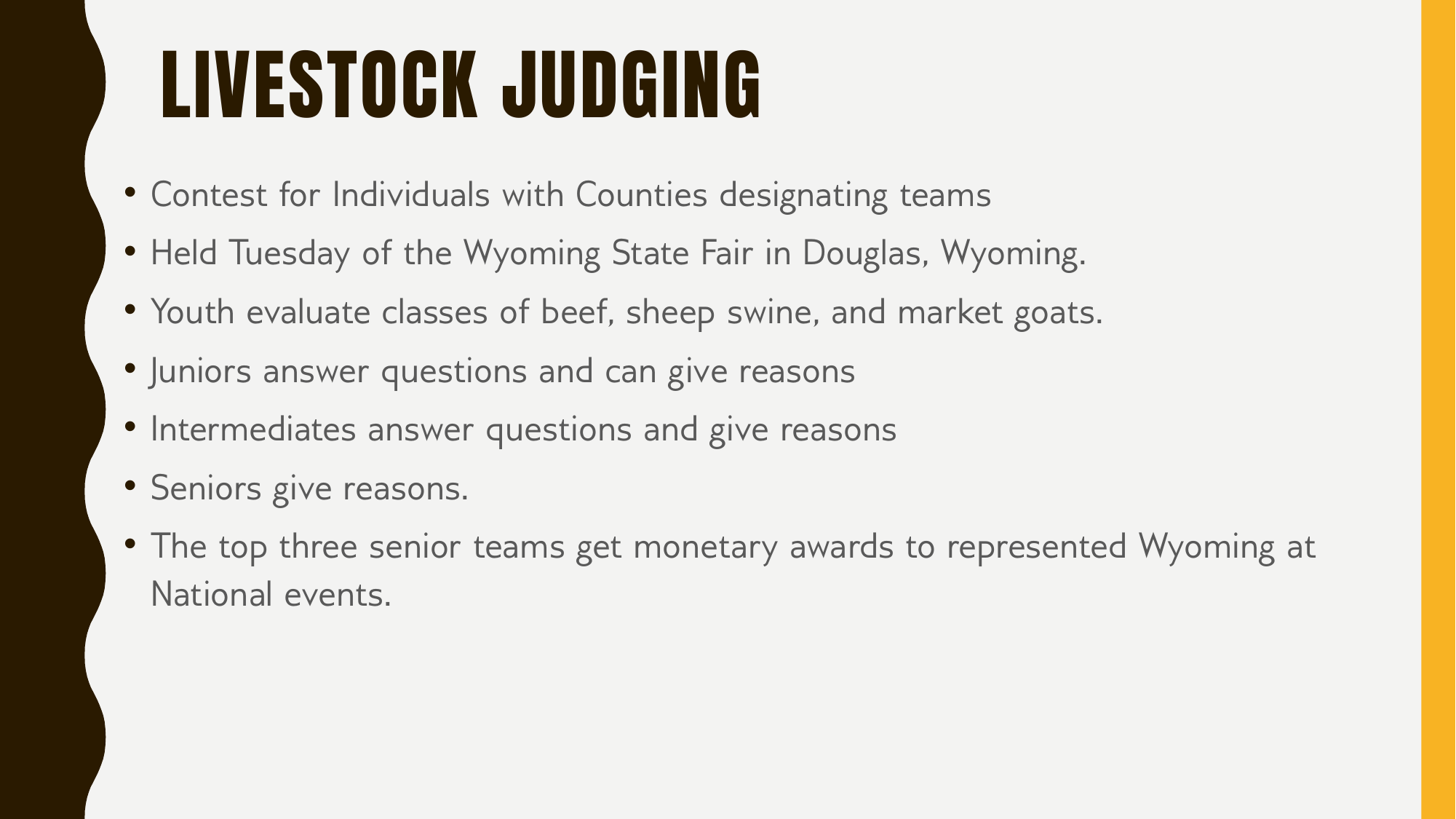

# Livestock Judging
Contest for Individuals with Counties designating teams
Held Tuesday of the Wyoming State Fair in Douglas, Wyoming.
Youth evaluate classes of beef, sheep swine, and market goats.
Juniors answer questions and can give reasons
Intermediates answer questions and give reasons
Seniors give reasons.
The top three senior teams get monetary awards to represented Wyoming at National events.